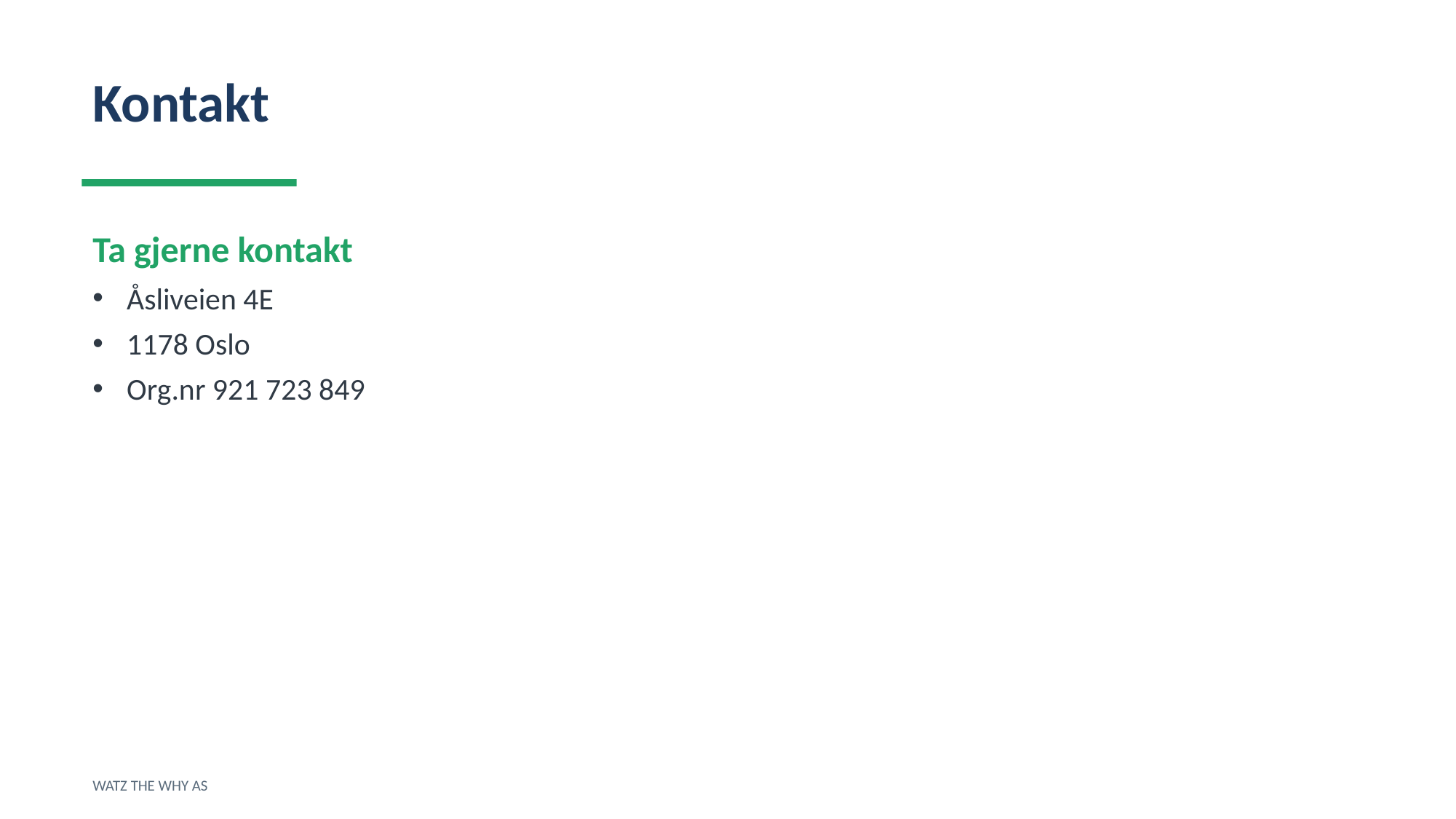

Kontakt

Ta gjerne kontakt
Åsliveien 4E
1178 Oslo
Org.nr 921 723 849
WATZ THE WHY AS